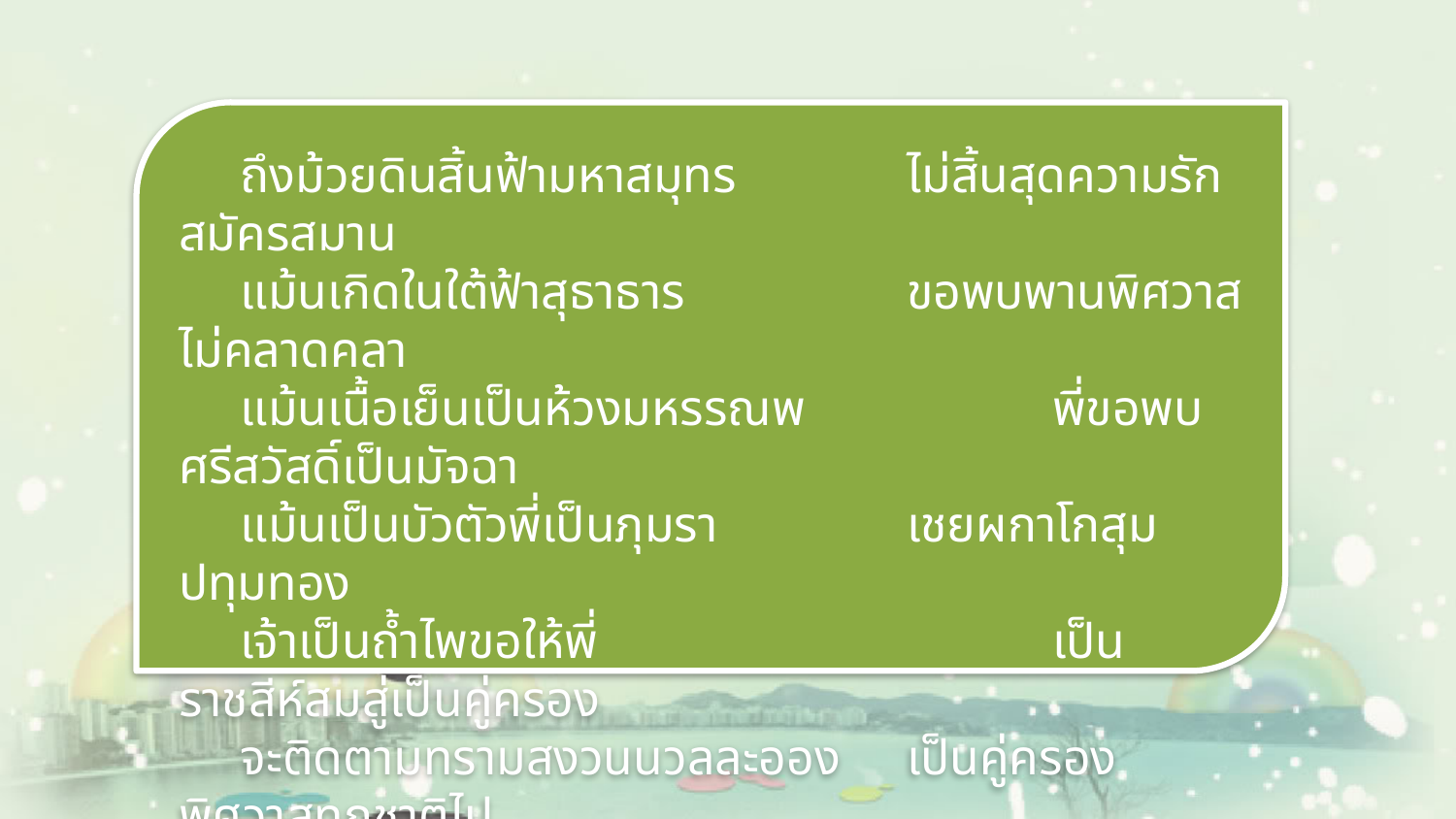

ถึงม้วยดินสิ้นฟ้ามหาสมุทร		ไม่สิ้นสุดความรักสมัครสมาน
แม้นเกิดในใต้ฟ้าสุธาธาร		ขอพบพานพิศวาสไม่คลาดคลา
แม้นเนื้อเย็นเป็นห้วงมหรรณพ        	พี่ขอพบศรีสวัสดิ์เป็นมัจฉา
แม้นเป็นบัวตัวพี่เป็นภุมรา          	เชยผกาโกสุมปทุมทอง
เจ้าเป็นถ้ำไพขอให้พี่               		เป็นราชสีห์สมสู่เป็นคู่ครอง
จะติดตามทรามสงวนนวลละออง    	เป็นคู่ครองพิศวาสทุกชาติไป
                                             			(สุนทรภู่)